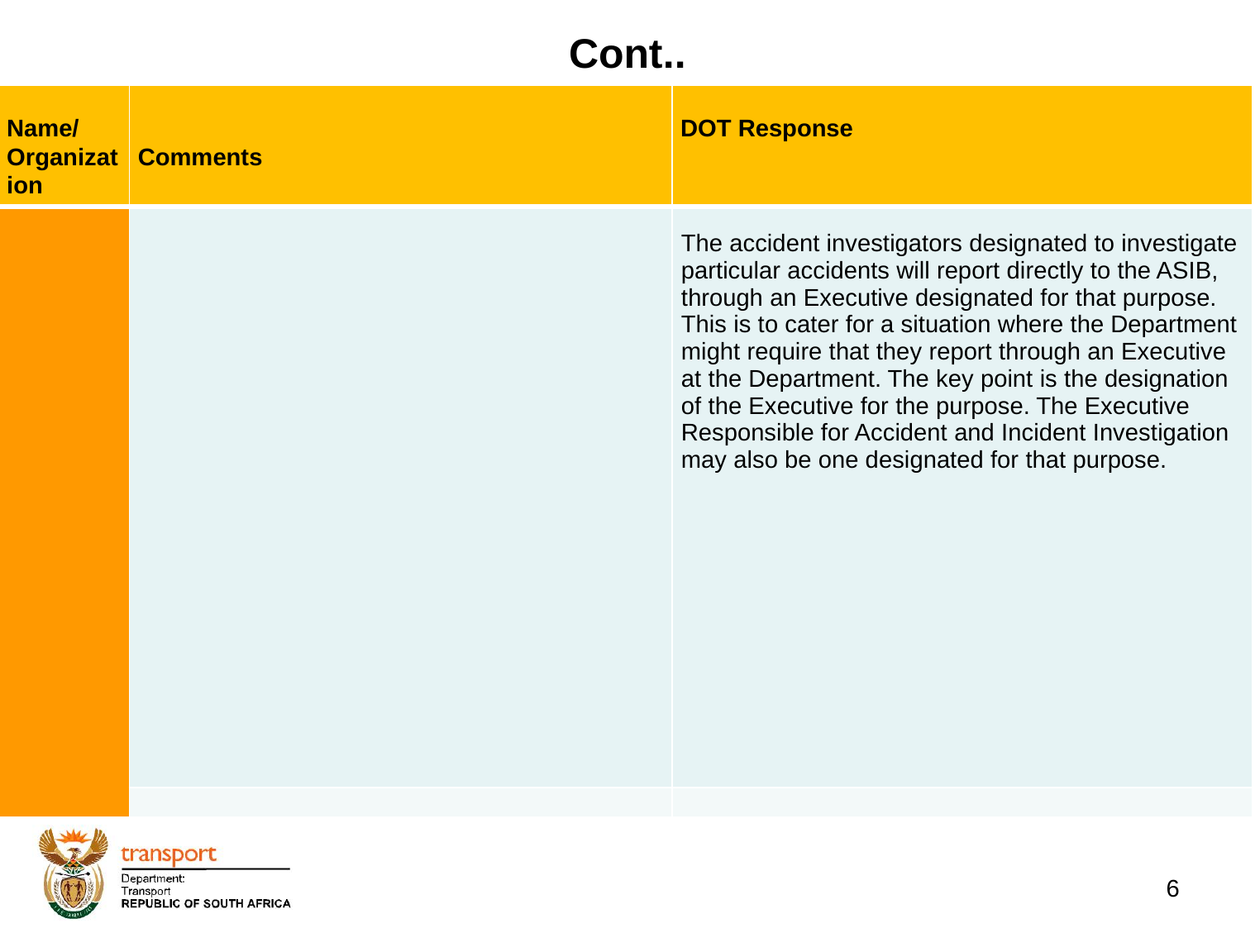

# Cont..
| Name/ Organization | Comments | DOT Response |
| --- | --- | --- |
|  |  | The accident investigators designated to investigate particular accidents will report directly to the ASIB, through an Executive designated for that purpose. This is to cater for a situation where the Department might require that they report through an Executive at the Department. The key point is the designation of the Executive for the purpose. The Executive Responsible for Accident and Incident Investigation may also be one designated for that purpose. |
|  |  |  |
6